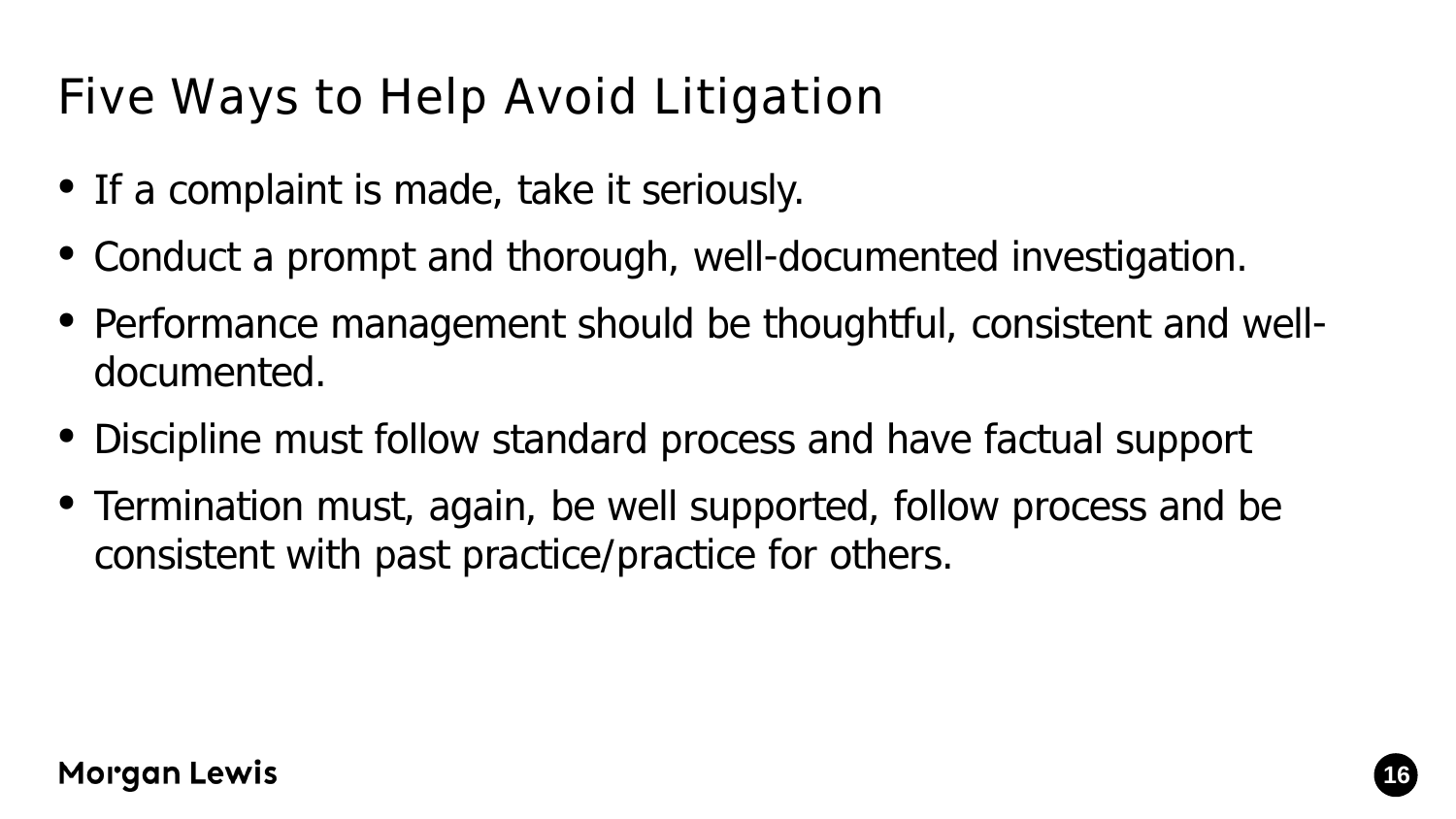

# Five Ways to Help Avoid Litigation
If a complaint is made, take it seriously.
Conduct a prompt and thorough, well-documented investigation.
Performance management should be thoughtful, consistent and well-documented.
Discipline must follow standard process and have factual support
Termination must, again, be well supported, follow process and be consistent with past practice/practice for others.
16